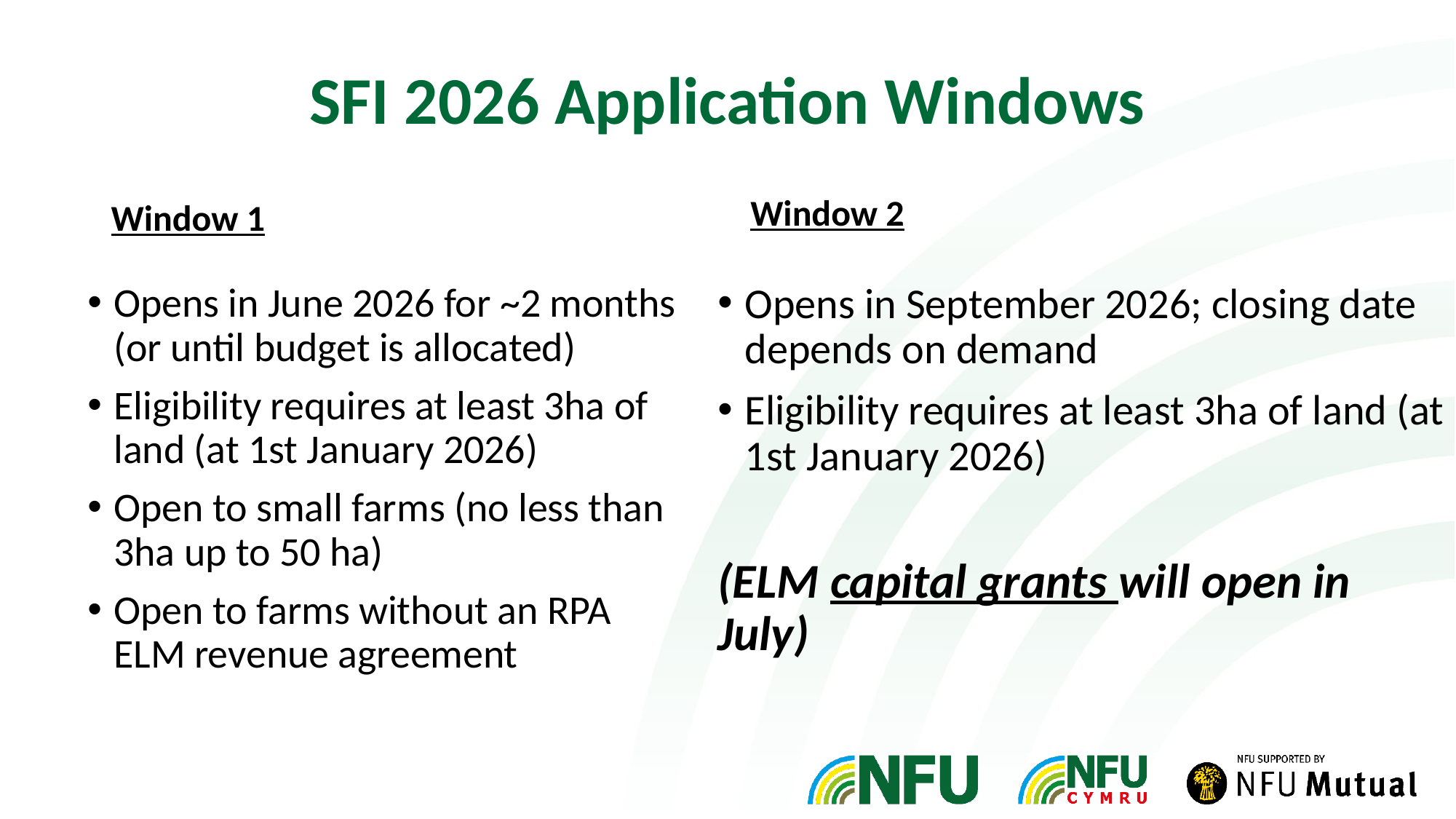

# SFI 2026 Application Windows
Window 2
Window 1

Opens in September 2026; closing date depends on demand
Eligibility requires at least 3ha of land (at 1st January 2026)

(ELM capital grants will open in July)
Opens in June 2026 for ~2 months (or until budget is allocated)
Eligibility requires at least 3ha of land (at 1st January 2026)
Open to small farms (no less than 3ha up to 50 ha)
Open to farms without an RPA ELM revenue agreement